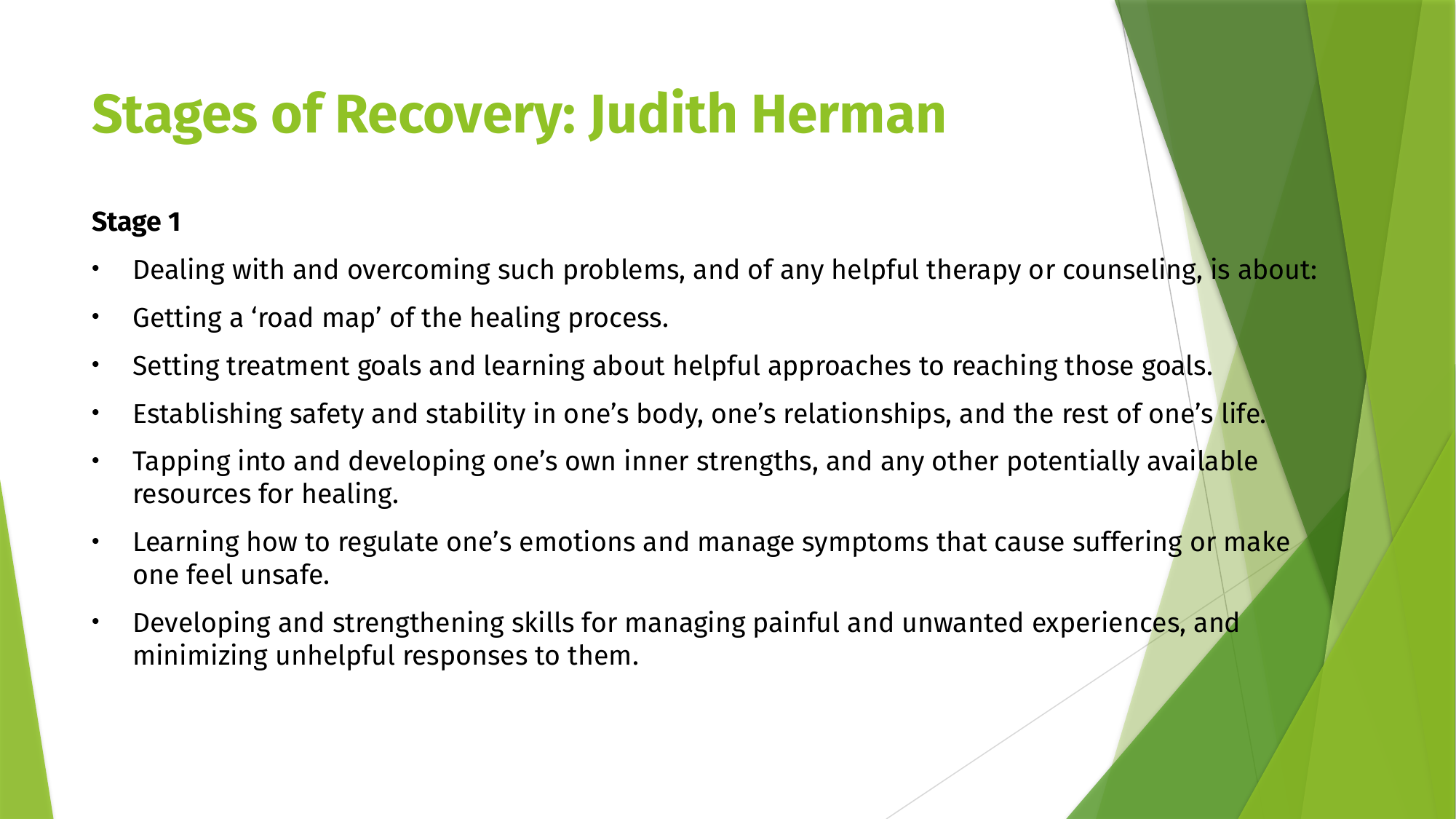

# Stages of Recovery: Judith Herman
Stage 1
Dealing with and overcoming such problems, and of any helpful therapy or counseling, is about:
Getting a ‘road map’ of the healing process.
Setting treatment goals and learning about helpful approaches to reaching those goals.
Establishing safety and stability in one’s body, one’s relationships, and the rest of one’s life.
Tapping into and developing one’s own inner strengths, and any other potentially available resources for healing.
Learning how to regulate one’s emotions and manage symptoms that cause suffering or make one feel unsafe.
Developing and strengthening skills for managing painful and unwanted experiences, and minimizing unhelpful responses to them.